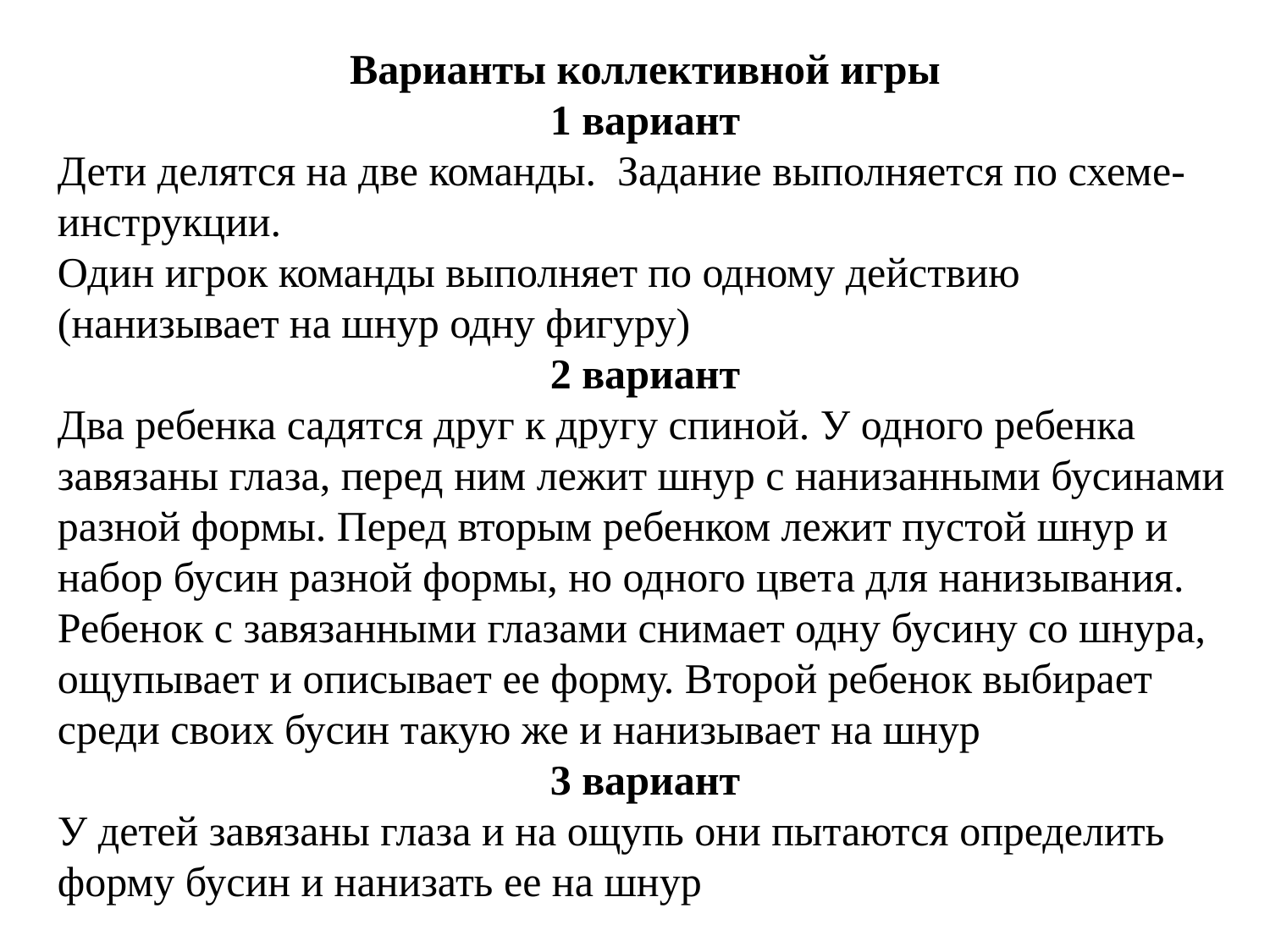

Варианты коллективной игры
1 вариант
Дети делятся на две команды.  Задание выполняется по схеме-инструкции.
Один игрок команды выполняет по одному действию (нанизывает на шнур одну фигуру)
2 вариант
Два ребенка садятся друг к другу спиной. У одного ребенка завязаны глаза, перед ним лежит шнур с нанизанными бусинами разной формы. Перед вторым ребенком лежит пустой шнур и набор бусин разной формы, но одного цвета для нанизывания. Ребенок с завязанными глазами снимает одну бусину со шнура, ощупывает и описывает ее форму. Второй ребенок выбирает среди своих бусин такую же и нанизывает на шнур
3 вариант
У детей завязаны глаза и на ощупь они пытаются определить форму бусин и нанизать ее на шнур